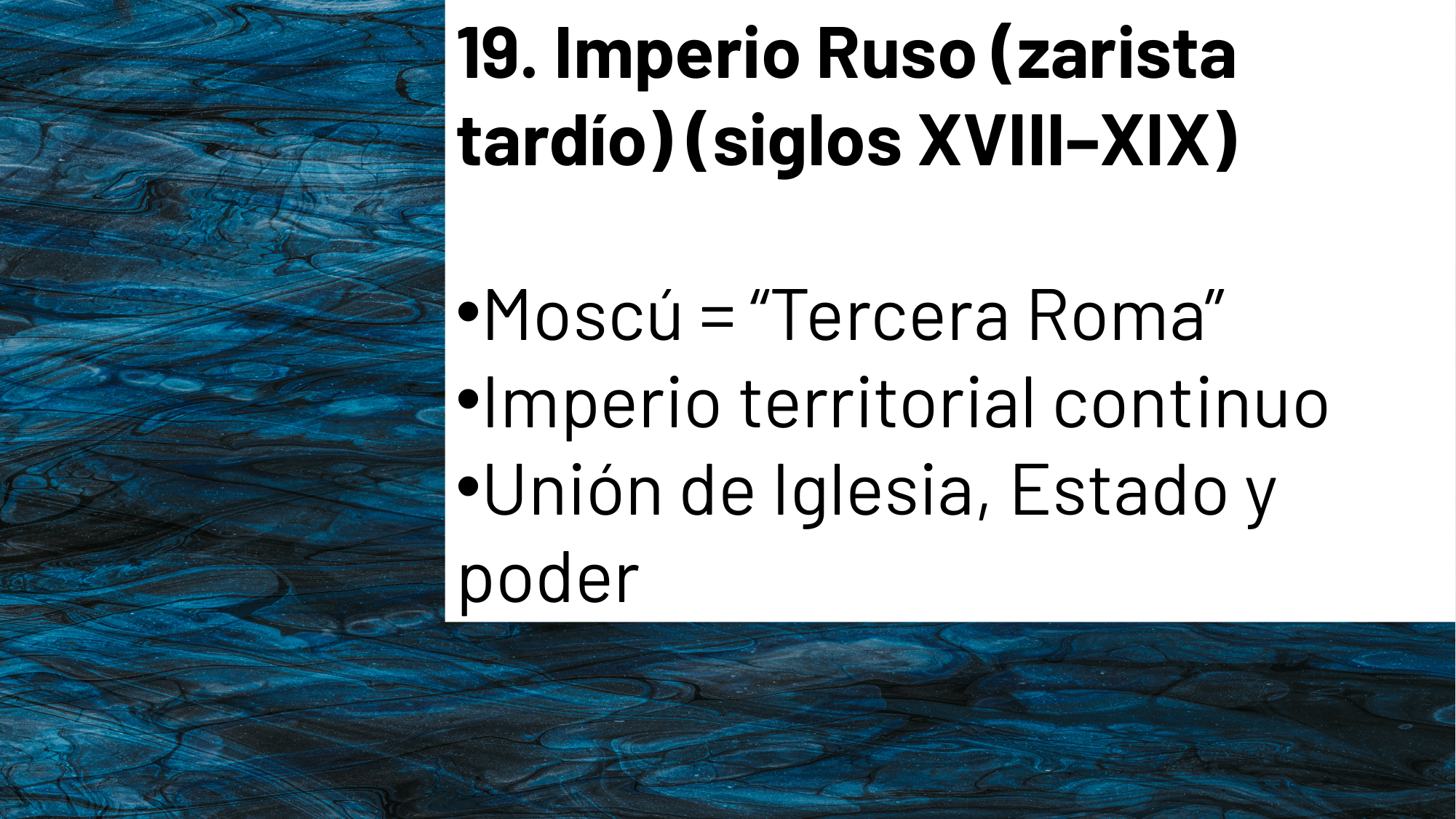

19. Imperio Ruso (zarista tardío) (siglos XVIII–XIX)

Moscú = “Tercera Roma”
Imperio territorial continuo
Unión de Iglesia, Estado y poder